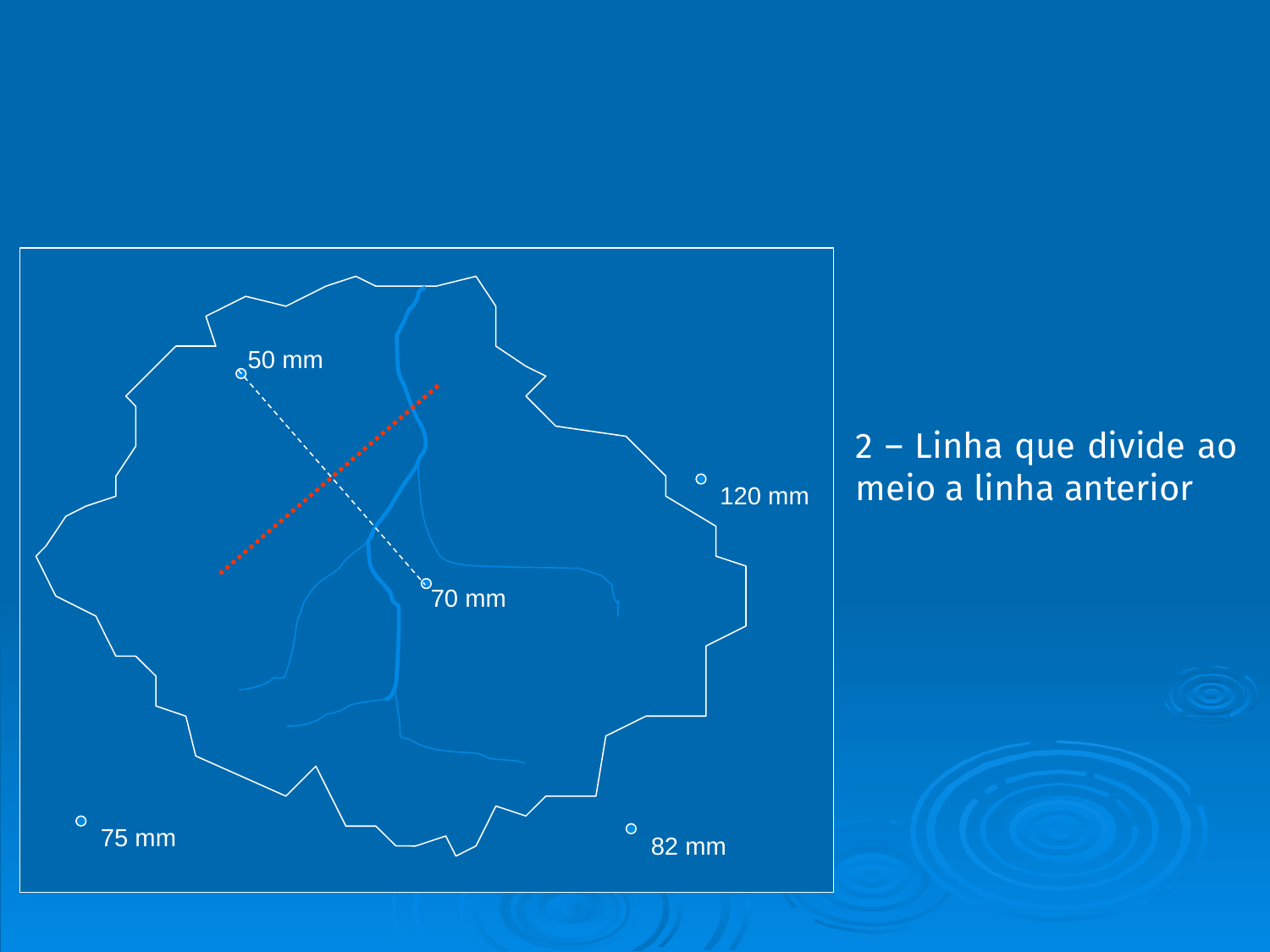

Definição dos
Polígonos de Thiessen

50 mm

120 mm

70 mm

75 mm

82 mm

2 – Linha que divide ao meio a linha anterior